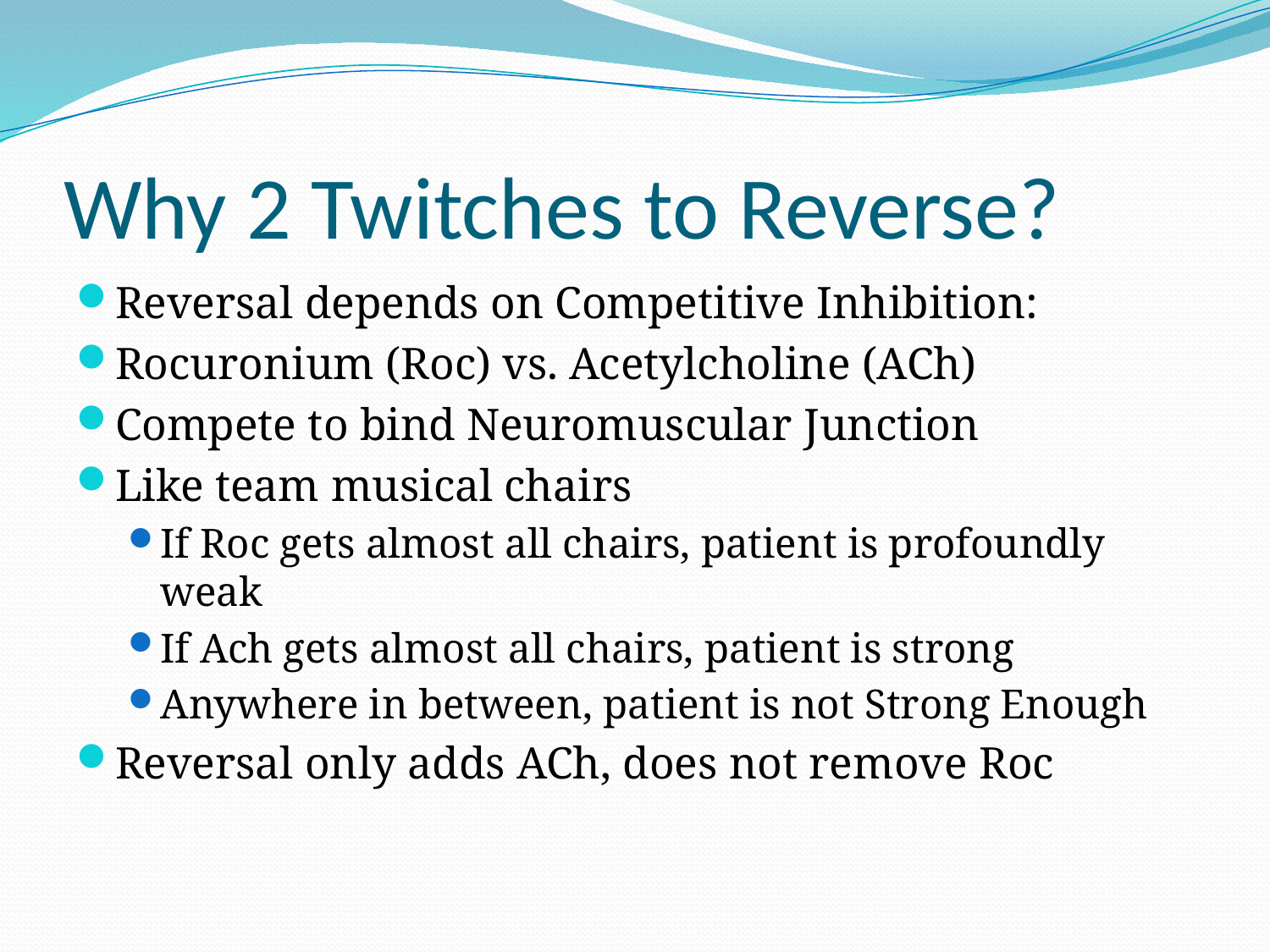

# Why 2 Twitches to Reverse?
Reversal depends on Competitive Inhibition:
Rocuronium (Roc) vs. Acetylcholine (ACh)
Compete to bind Neuromuscular Junction
Like team musical chairs
If Roc gets almost all chairs, patient is profoundly weak
If Ach gets almost all chairs, patient is strong
Anywhere in between, patient is not Strong Enough
Reversal only adds ACh, does not remove Roc